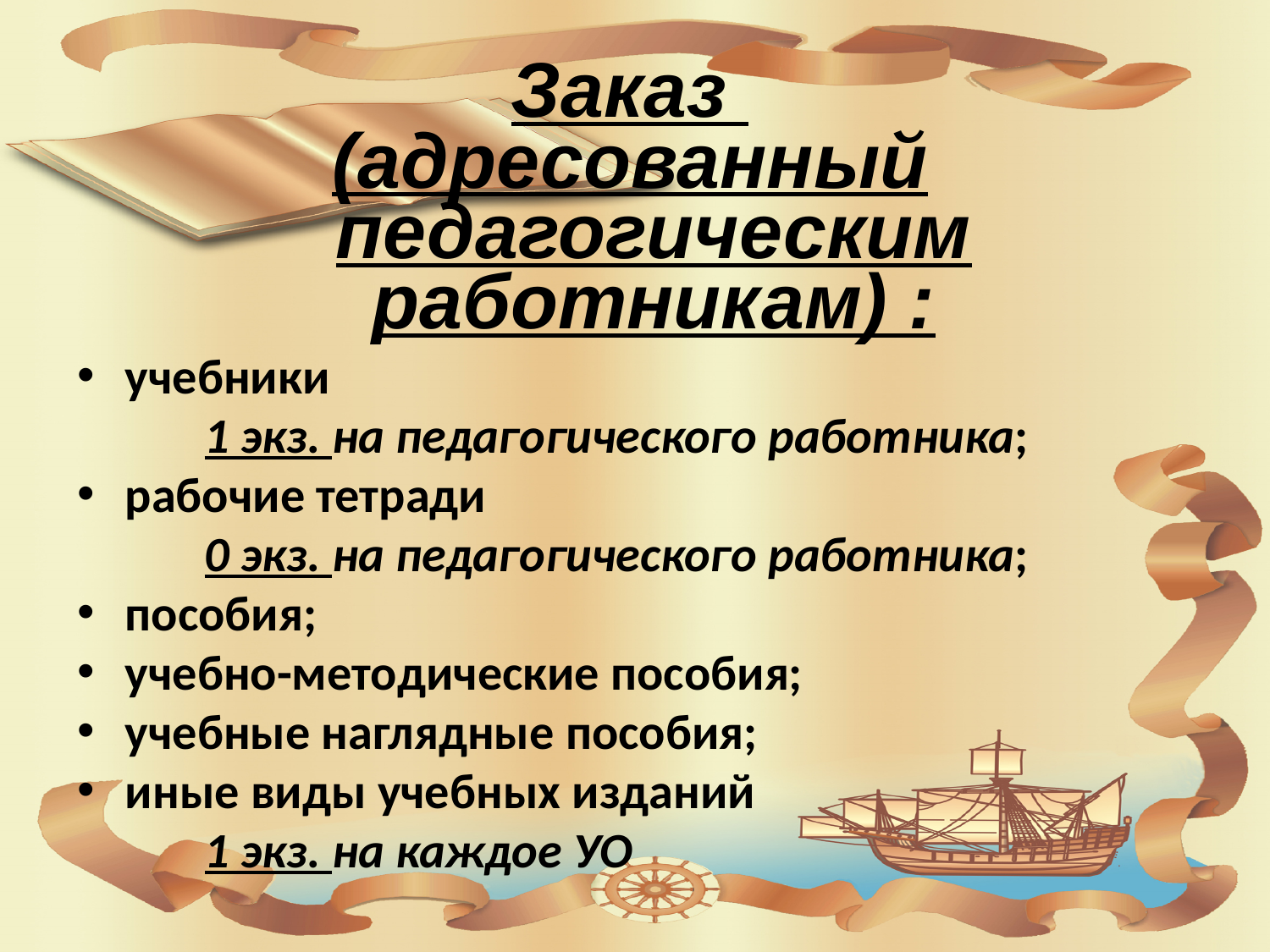

Заказ
(адресованный педагогическим работникам) :
учебники
 	1 экз. на педагогического работника;
рабочие тетради
	0 экз. на педагогического работника;
пособия;
учебно-методические пособия;
учебные наглядные пособия;
иные виды учебных изданий
	1 экз. на каждое УО